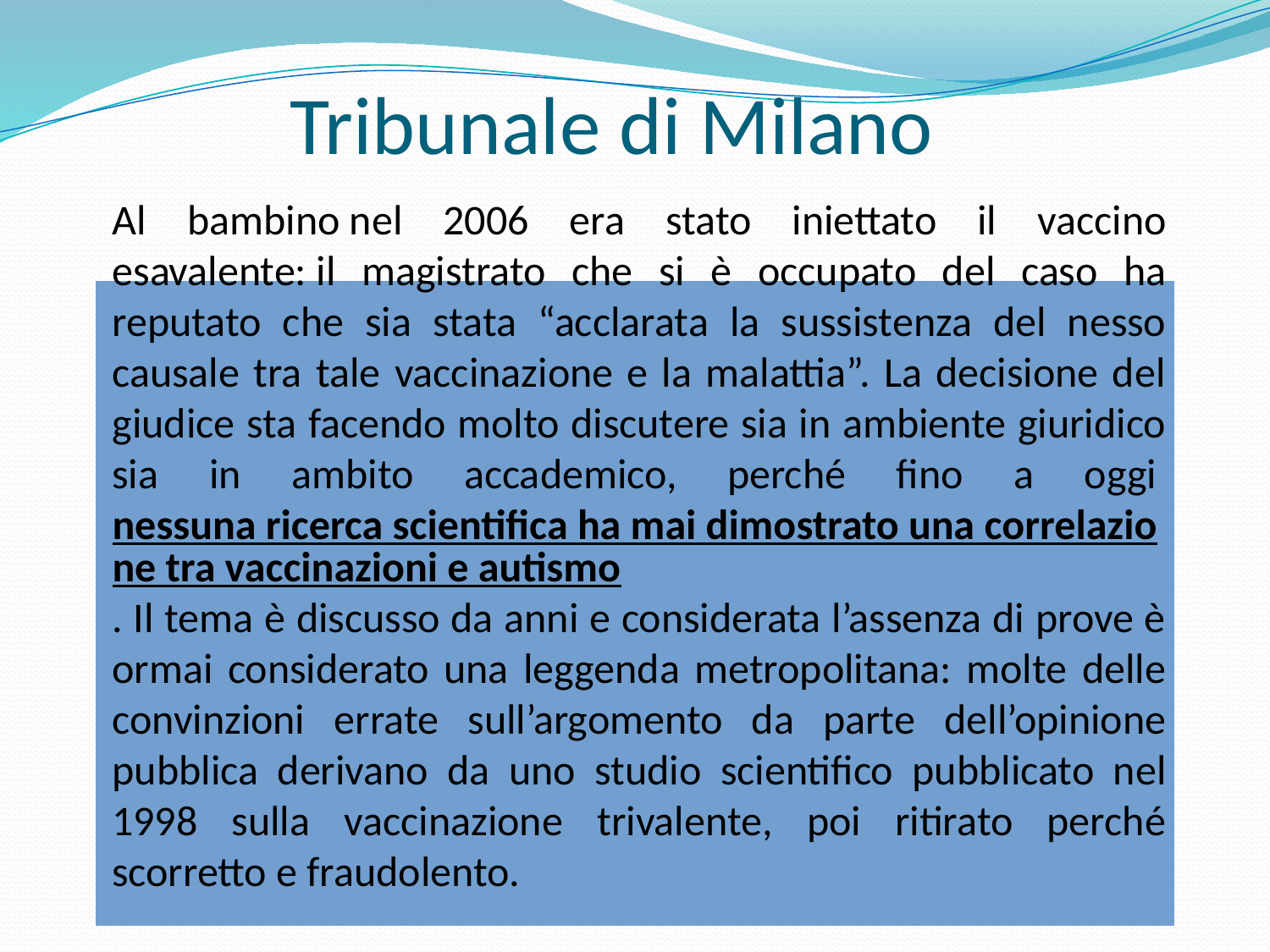

# Tribunale di Milano
Al bambino nel 2006 era stato iniettato il vaccino esavalente: il magistrato che si è occupato del caso ha reputato che sia stata “acclarata la sussistenza del nesso causale tra tale vaccinazione e la malattia”. La decisione del giudice sta facendo molto discutere sia in ambiente giuridico sia in ambito accademico, perché fino a oggi nessuna ricerca scientifica ha mai dimostrato una correlazione tra vaccinazioni e autismo. Il tema è discusso da anni e considerata l’assenza di prove è ormai considerato una leggenda metropolitana: molte delle convinzioni errate sull’argomento da parte dell’opinione pubblica derivano da uno studio scientifico pubblicato nel 1998 sulla vaccinazione trivalente, poi ritirato perché scorretto e fraudolento.